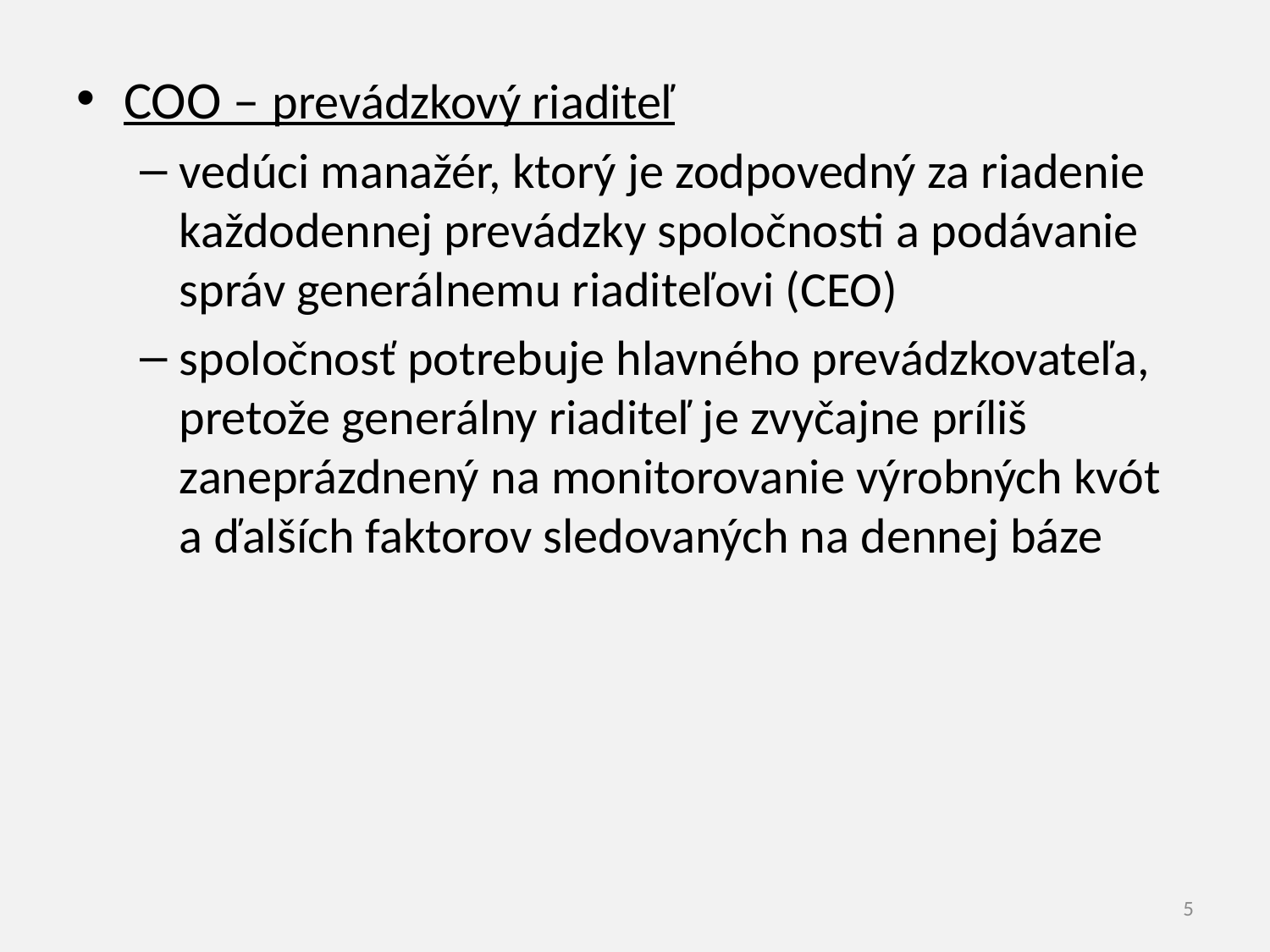

COO – prevádzkový riaditeľ
vedúci manažér, ktorý je zodpovedný za riadenie každodennej prevádzky spoločnosti a podávanie správ generálnemu riaditeľovi (CEO)
spoločnosť potrebuje hlavného prevádzkovateľa, pretože generálny riaditeľ je zvyčajne príliš zaneprázdnený na monitorovanie výrobných kvót a ďalších faktorov sledovaných na dennej báze
5